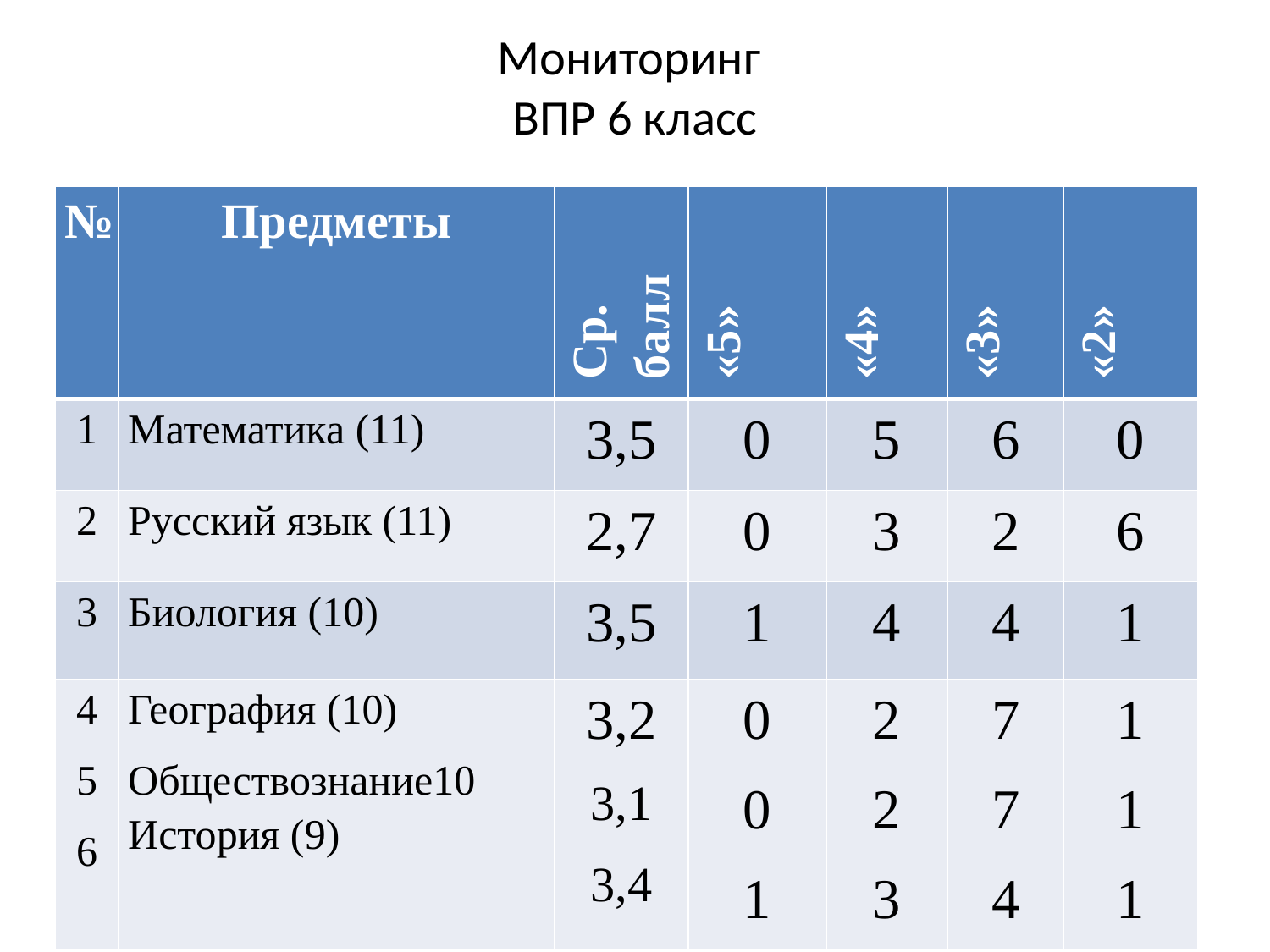

# Мониторинг ВПР 6 класс
| № | Предметы | Ср. балл | «5» | «4» | «3» | «2» |
| --- | --- | --- | --- | --- | --- | --- |
| 1 | Математика (11) | 3,5 | 0 | 5 | 6 | 0 |
| 2 | Русский язык (11) | 2,7 | 0 | 3 | 2 | 6 |
| 3 | Биология (10) | 3,5 | 1 | 4 | 4 | 1 |
| 4 5 6 | География (10) Обществознание10 История (9) | 3,2 3,1 3,4 | 0 0 1 | 2 2 3 | 7 7 4 | 1 1 1 |